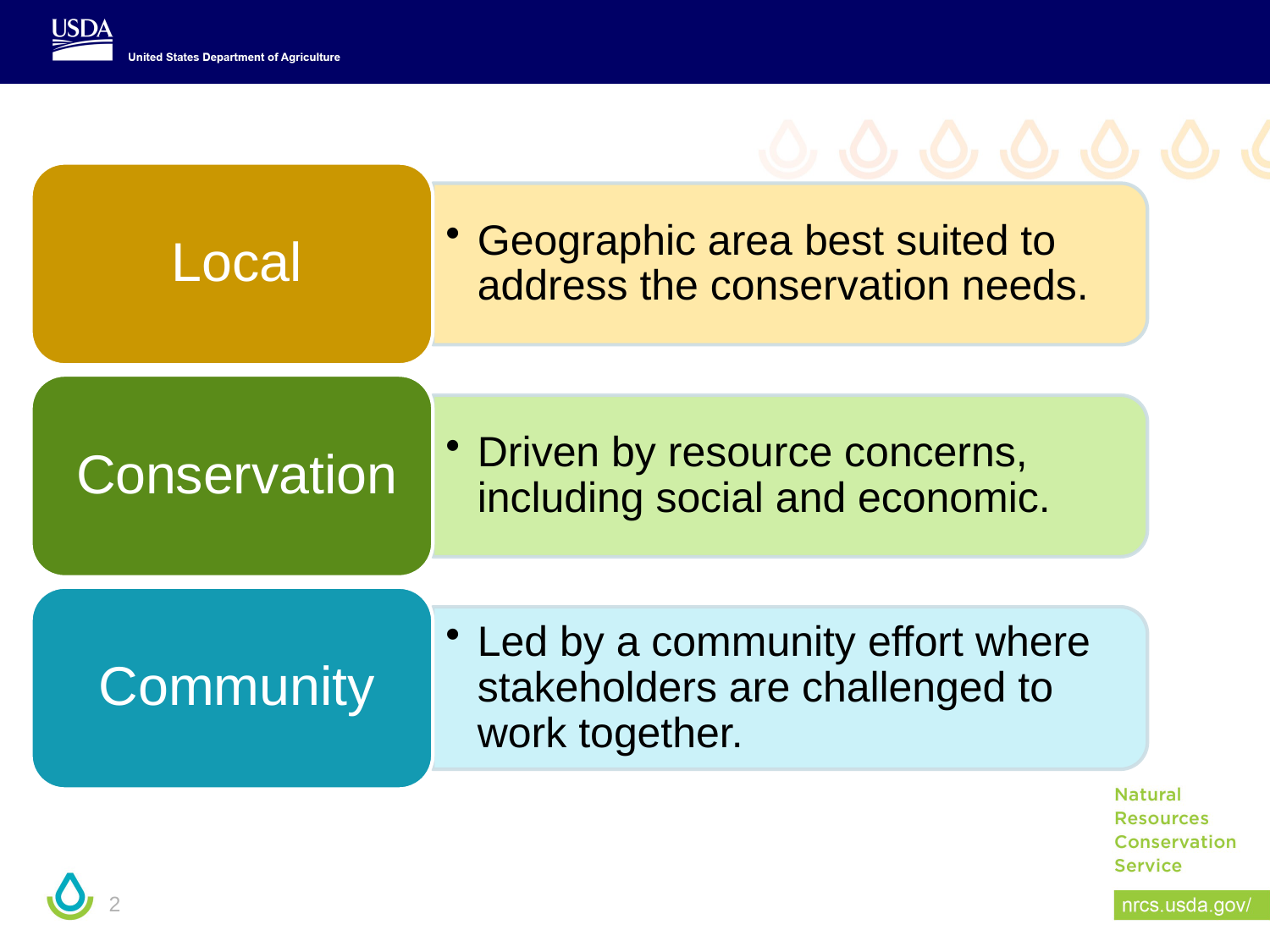

Geographic area best suited to address the conservation needs.
Local
Driven by resource concerns, including social and economic.
Conservation
Led by a community effort where stakeholders are challenged to work together.
Community
2